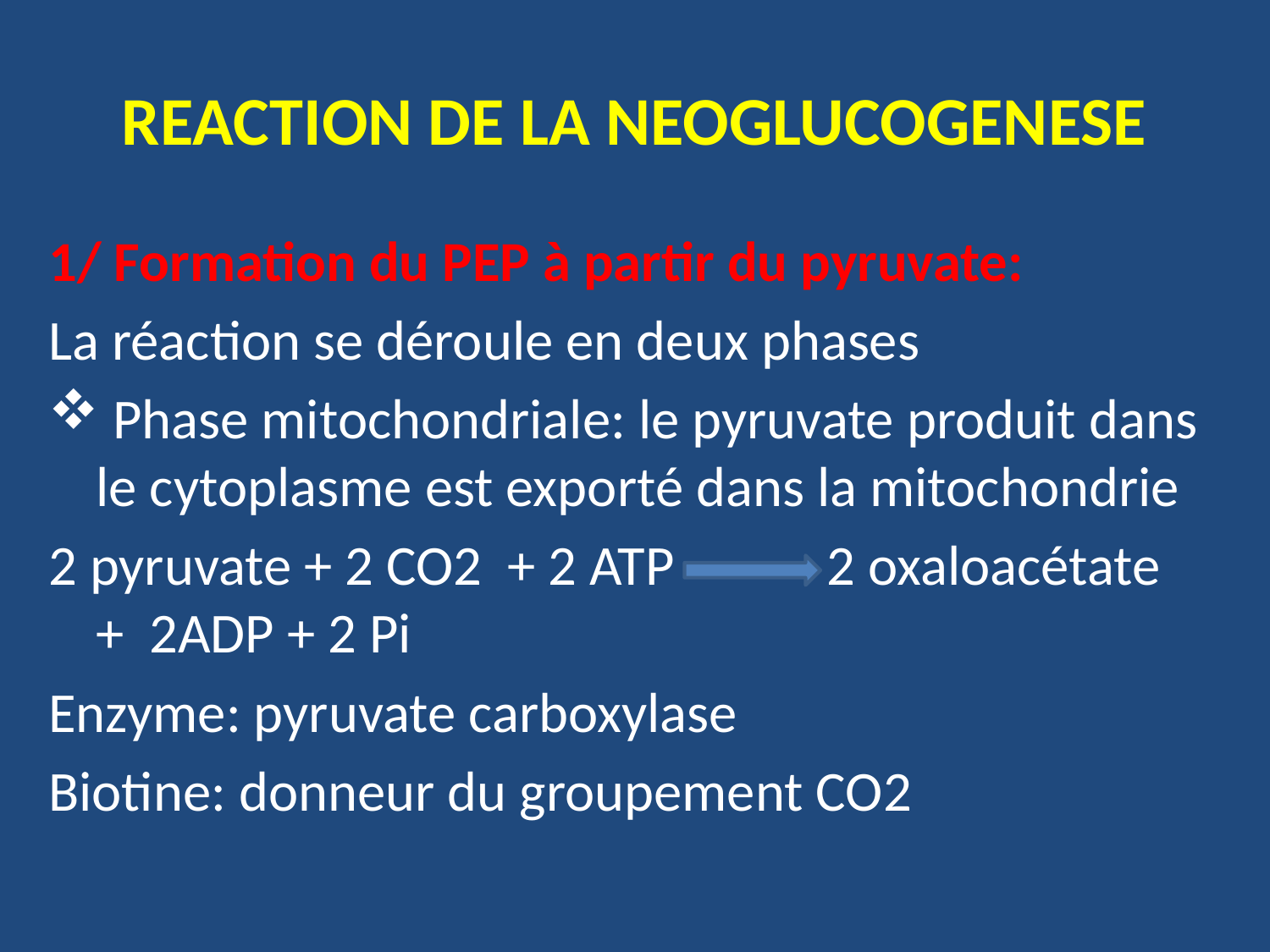

# REACTION DE LA NEOGLUCOGENESE
1/ Formation du PEP à partir du pyruvate:
La réaction se déroule en deux phases
 Phase mitochondriale: le pyruvate produit dans le cytoplasme est exporté dans la mitochondrie
2 pyruvate + 2 CO2  + 2 ATP            2 oxaloacétate     +  2ADP + 2 Pi
Enzyme: pyruvate carboxylase
Biotine: donneur du groupement CO2